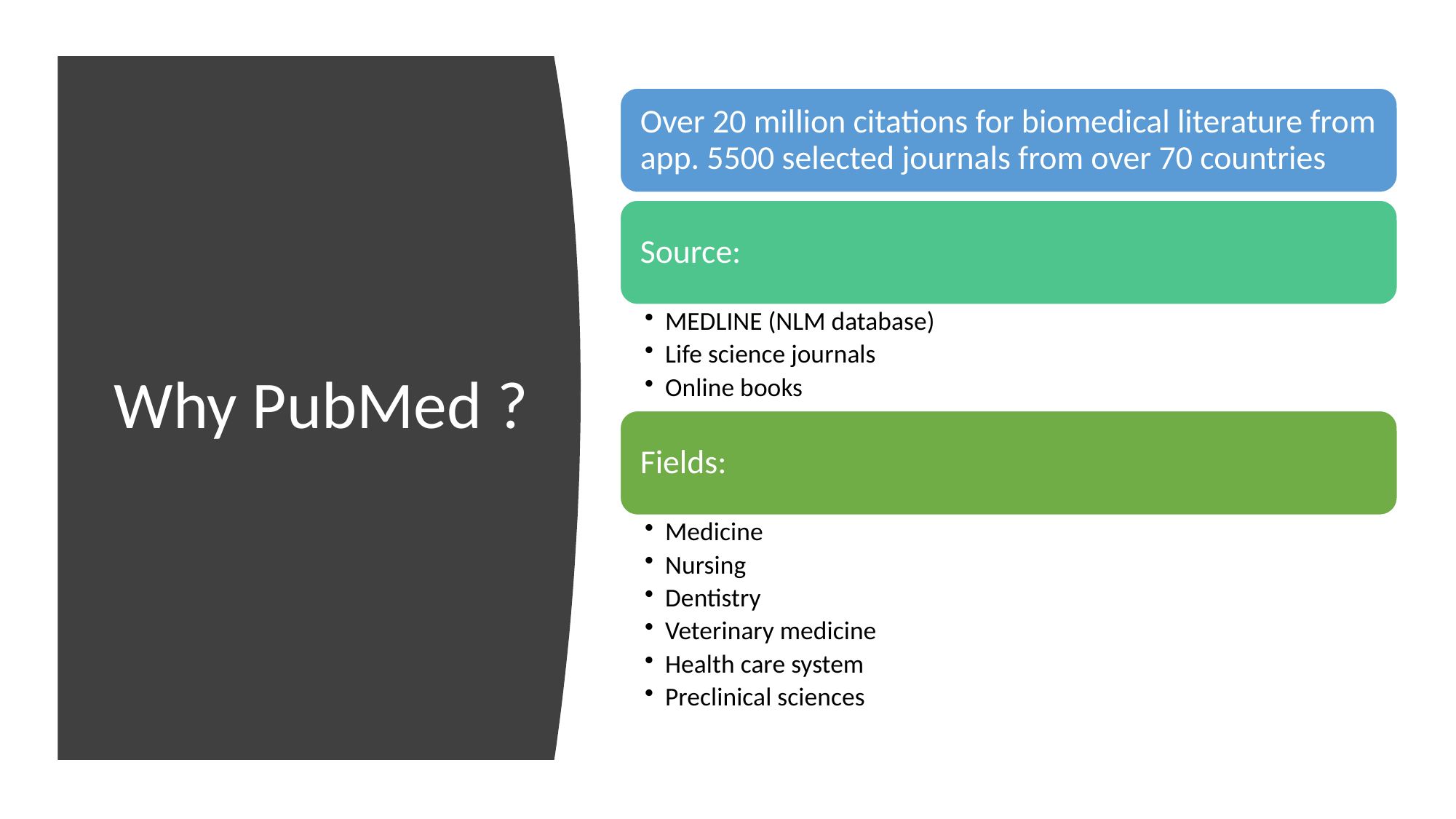

Over 20 million citations for biomedical literature from app. 5500 selected journals from over 70 countries
Source:
MEDLINE (NLM database)
Life science journals
Online books
Fields:
Medicine
Nursing
Dentistry
Veterinary medicine
Health care system
Preclinical sciences

# Why PubMed ?